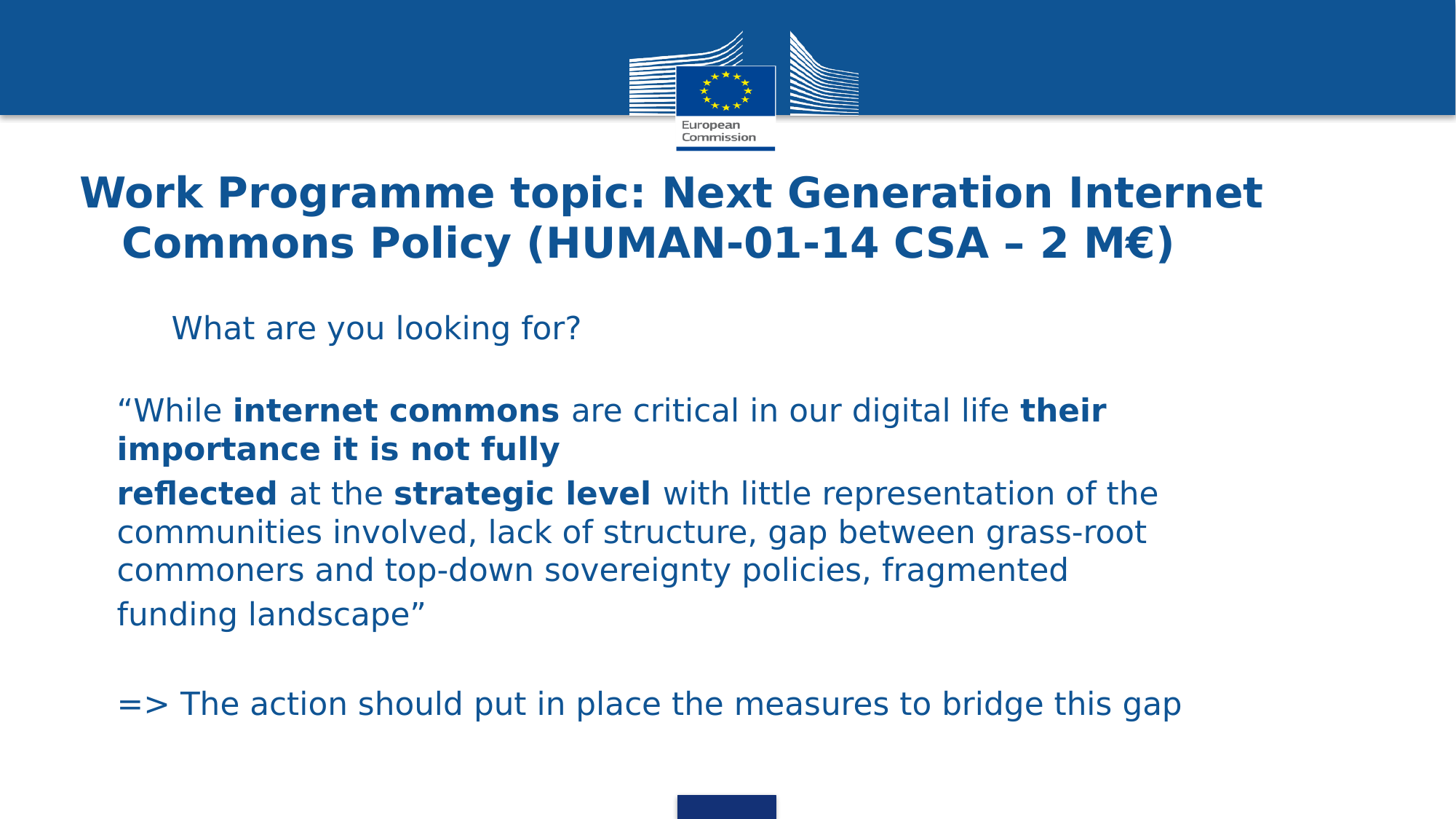

# Work Programme topic: Next Generation Internet Commons Policy (HUMAN-01-14 CSA – 2 M€)
What are you looking for?
“While internet commons are critical in our digital life their importance it is not fully
reflected at the strategic level with little representation of the communities involved, lack of structure, gap between grass-root commoners and top-down sovereignty policies, fragmented
funding landscape”

=> The action should put in place the measures to bridge this gap